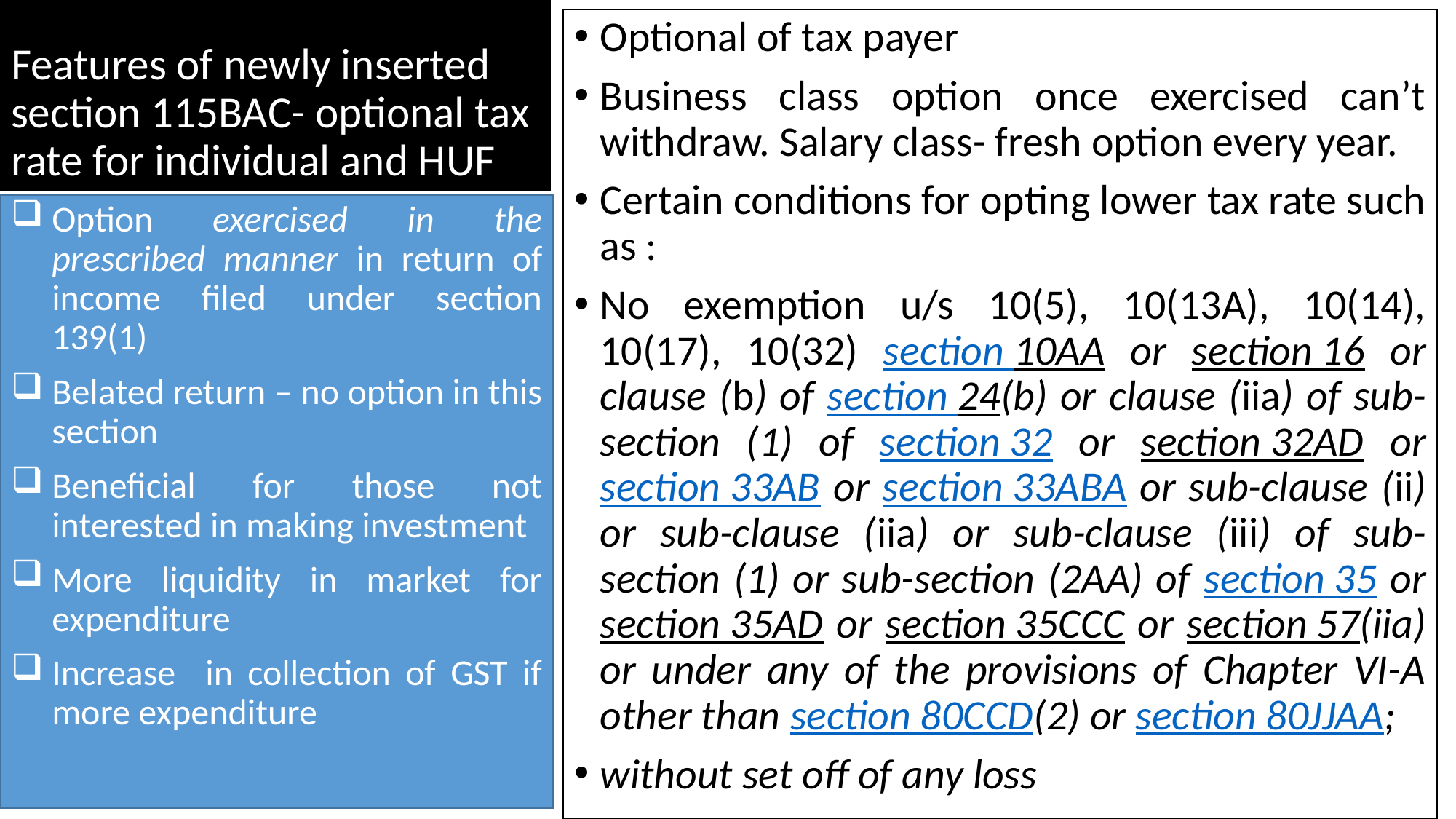

# Features of newly inserted section 115BAC- optional tax rate for individual and HUF
Optional of tax payer
Business class option once exercised can’t withdraw. Salary class- fresh option every year.
Certain conditions for opting lower tax rate such as :
No exemption u/s 10(5), 10(13A), 10(14), 10(17), 10(32) section 10AA or section 16 or clause (b) of section 24(b) or clause (iia) of sub-section (1) of section 32 or section 32AD or section 33AB or section 33ABA or sub-clause (ii) or sub-clause (iia) or sub-clause (iii) of sub-section (1) or sub-section (2AA) of section 35 or section 35AD or section 35CCC or section 57(iia) or under any of the provisions of Chapter VI-A other than section 80CCD(2) or section 80JJAA;
without set off of any loss
Option exercised in the prescribed manner in return of income filed under section 139(1)
Belated return – no option in this section
Beneficial for those not interested in making investment
More liquidity in market for expenditure
Increase  in collection of GST if more expenditure